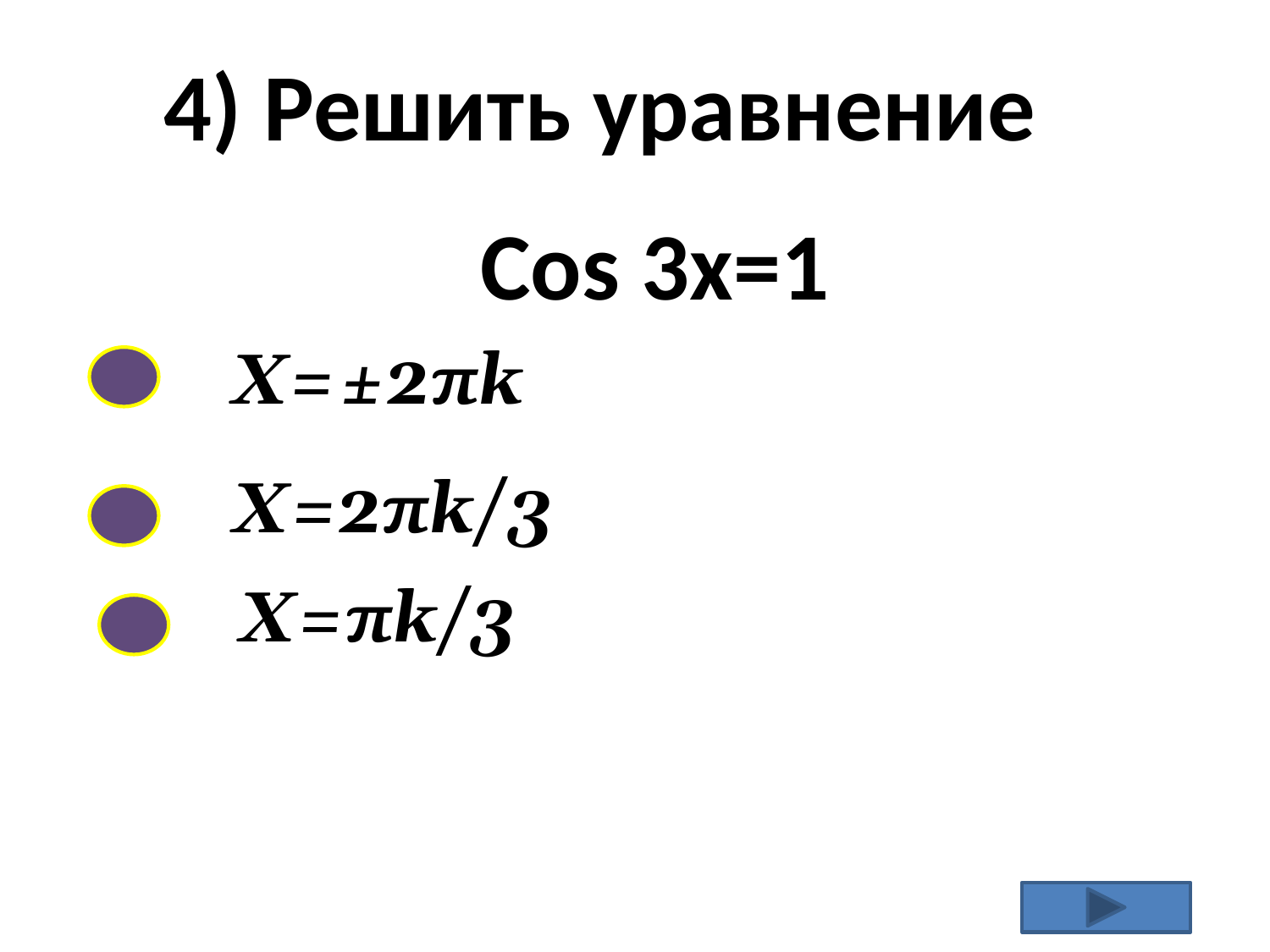

4) Решить уравнение
Cos 3x=1
X=±2πk

X=2πk/3

X=πk/3